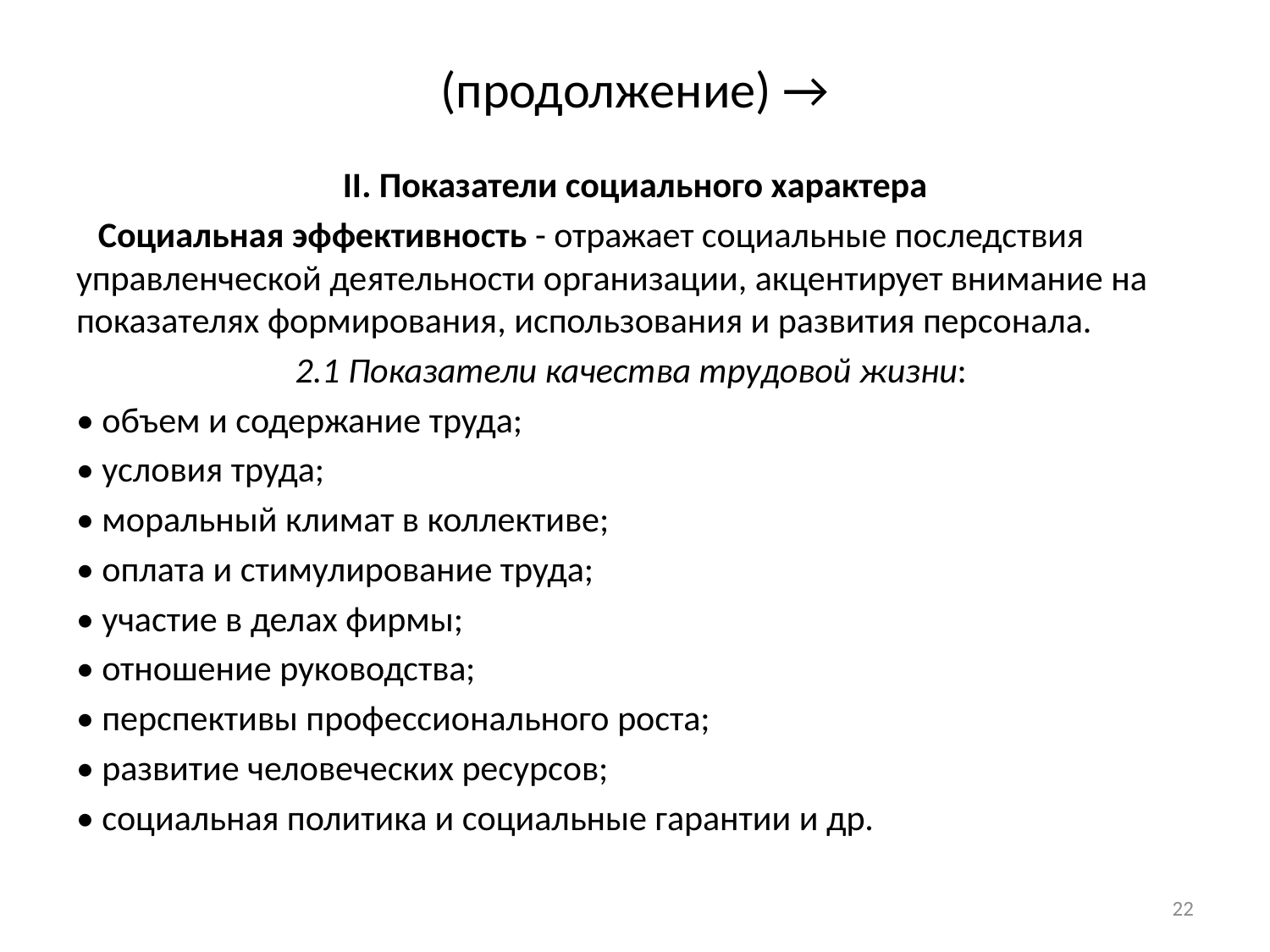

# (продолжение) →
II. Показатели социального характера
Социальная эффективность - отражает социальные последствия управленческой деятельности организации, акцентирует внимание на показателях формирования, использования и развития персонала.
2.1 Показатели качества трудовой жизни:
• объем и содержание труда;
• условия труда;
• моральный климат в коллективе;
• оплата и стимулирование труда;
• участие в делах фирмы;
• отношение руководства;
• перспективы профессионального роста;
• развитие человеческих ресурсов;
• социальная политика и социальные гарантии и др.

22